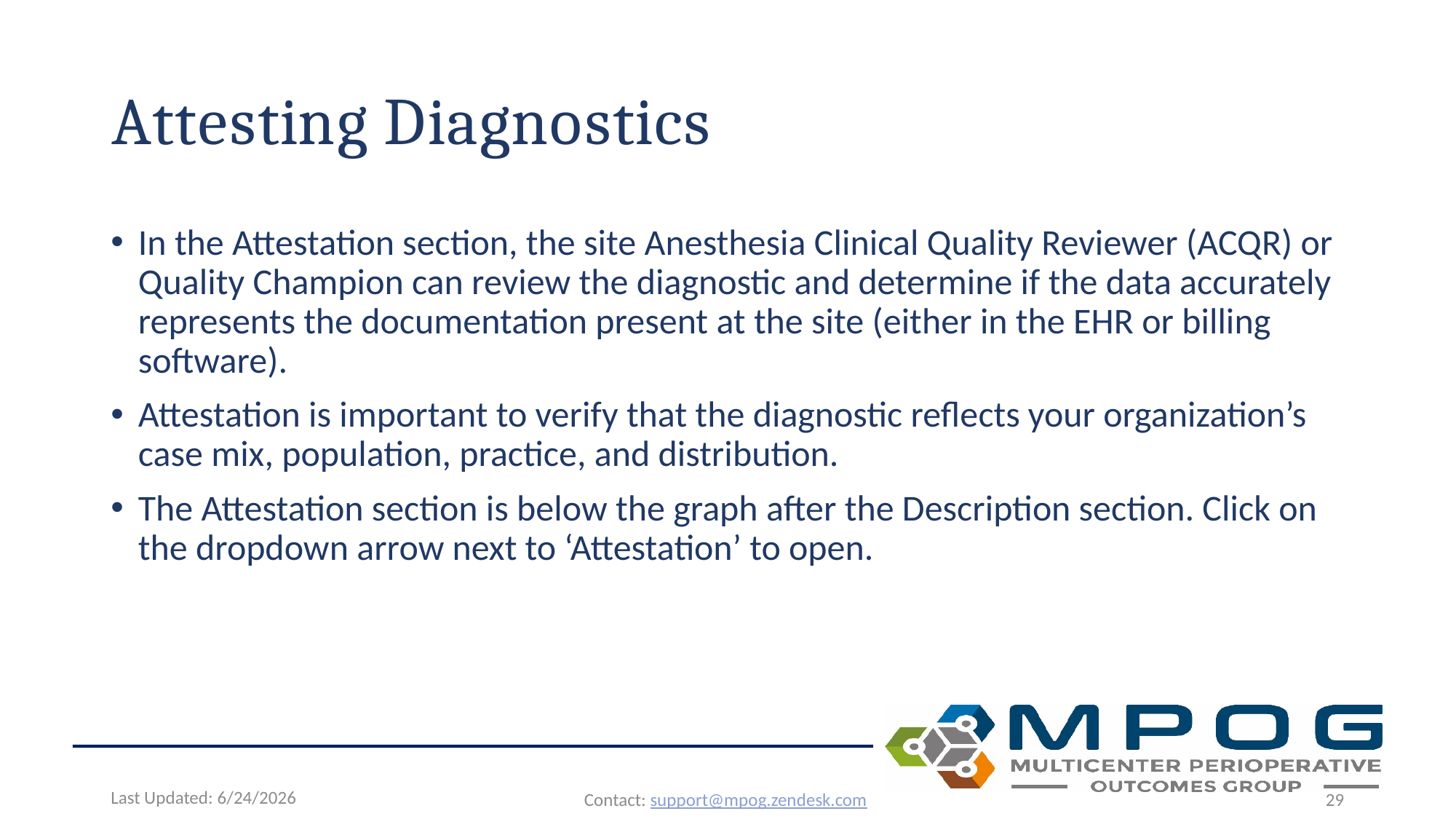

# Attesting Diagnostics
In the Attestation section, the site Anesthesia Clinical Quality Reviewer (ACQR) or Quality Champion can review the diagnostic and determine if the data accurately represents the documentation present at the site (either in the EHR or billing software).
Attestation is important to verify that the diagnostic reflects your organization’s case mix, population, practice, and distribution.
The Attestation section is below the graph after the Description section. Click on the dropdown arrow next to ‘Attestation’ to open.

Last Updated: 6/24/2026
Contact: support@mpog.zendesk.com
29